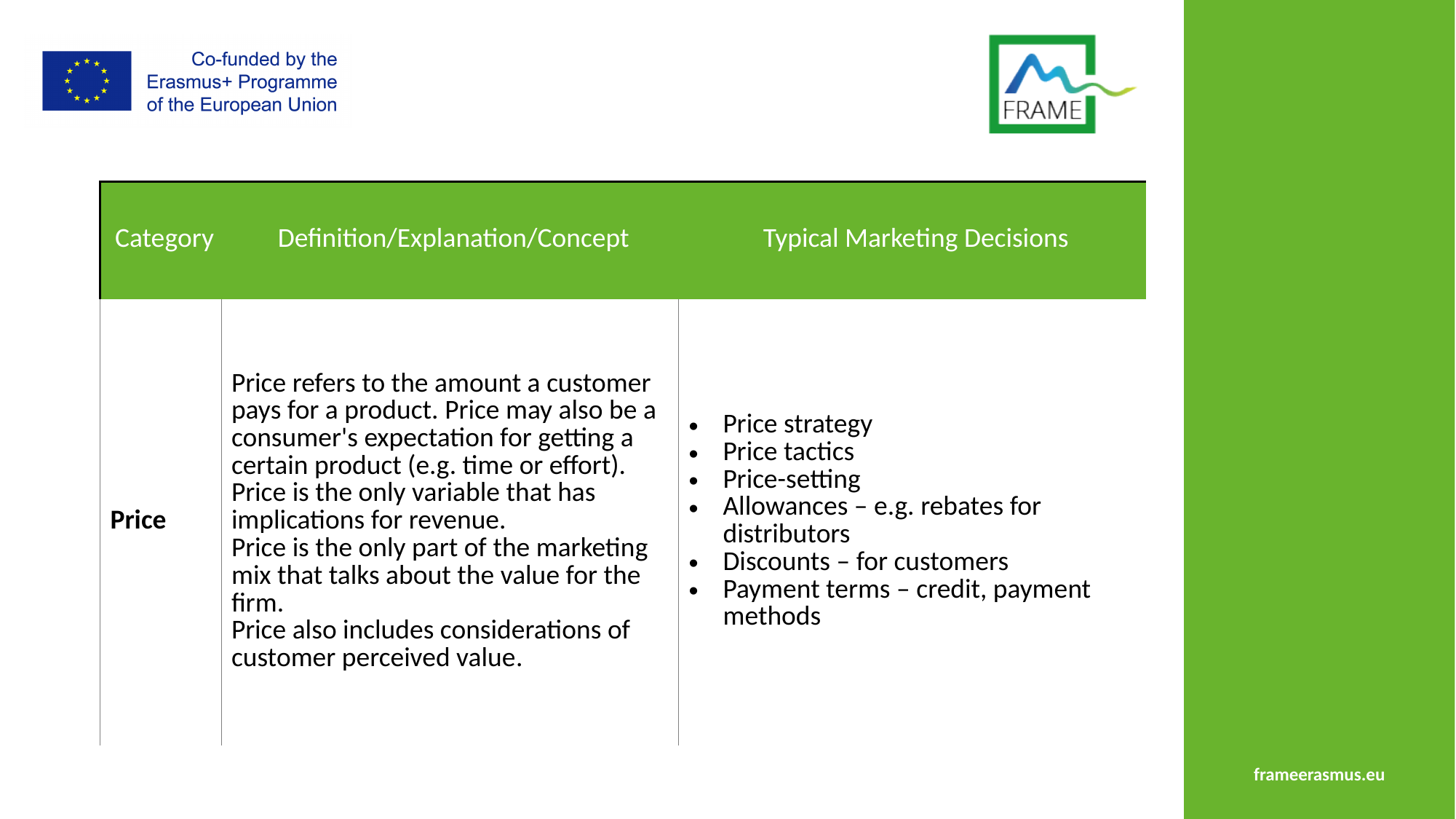

| Category | Definition/Explanation/Concept | Typical Marketing Decisions |
| --- | --- | --- |
| Price | Price refers to the amount a customer pays for a product. Price may also be a consumer's expectation for getting a certain product (e.g. time or effort). Price is the only variable that has implications for revenue. Price is the only part of the marketing mix that talks about the value for the firm. Price also includes considerations of customer perceived value. | Price strategy Price tactics Price-setting Allowances – e.g. rebates for distributors Discounts – for customers Payment terms – credit, payment methods |